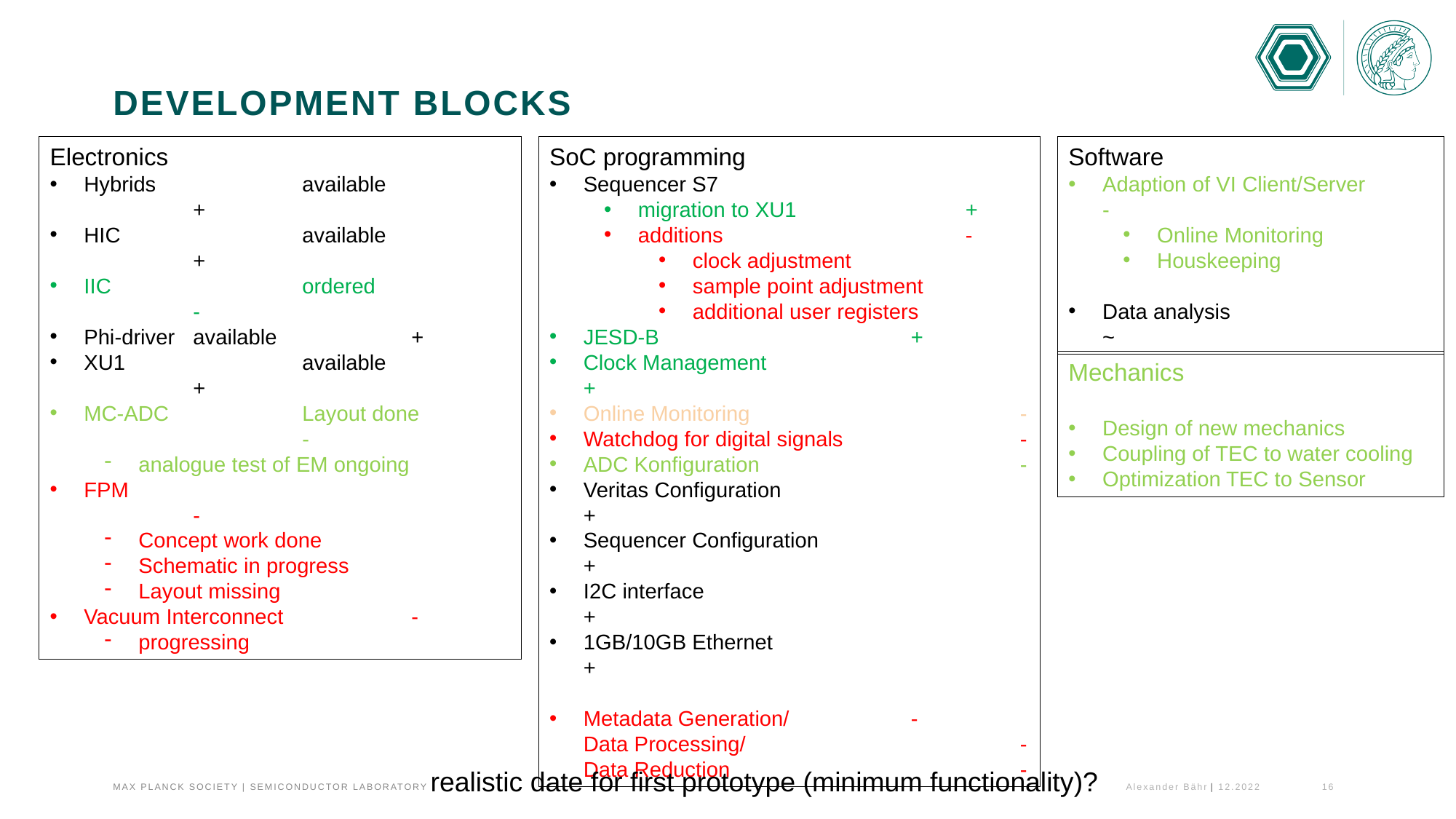

# development blocks
Electronics
Hybrids		available		+
HIC		available		+
IIC   		ordered		-
Phi-driver	available		+
XU1 		available		+
MC-ADC		Layout done		-
analogue test of EM ongoing
FPM				-
Concept work done
Schematic in progress
Layout missing
Vacuum Interconnect 		-
progressing
SoC programming
Sequencer S7
migration to XU1		+
additions			-
clock adjustment
sample point adjustment
additional user registers
JESD-B			+
Clock Management			+
Online Monitoring			-
Watchdog for digital signals		-
ADC Konfiguration 			-
Veritas Configuration			+
Sequencer Configuration		+
I2C interface			+
1GB/10GB Ethernet			+

Metadata Generation/		-
Data Processing/			-
Data Reduction			-
Software
Adaption of VI Client/Server	-
Online Monitoring
Houskeeping
Data analysis		~
Mechanics
Design of new mechanics
Coupling of TEC to water cooling
Optimization TEC to Sensor
realistic date for first prototype (minimum functionality)?
Alexander Bähr
12.2022
16